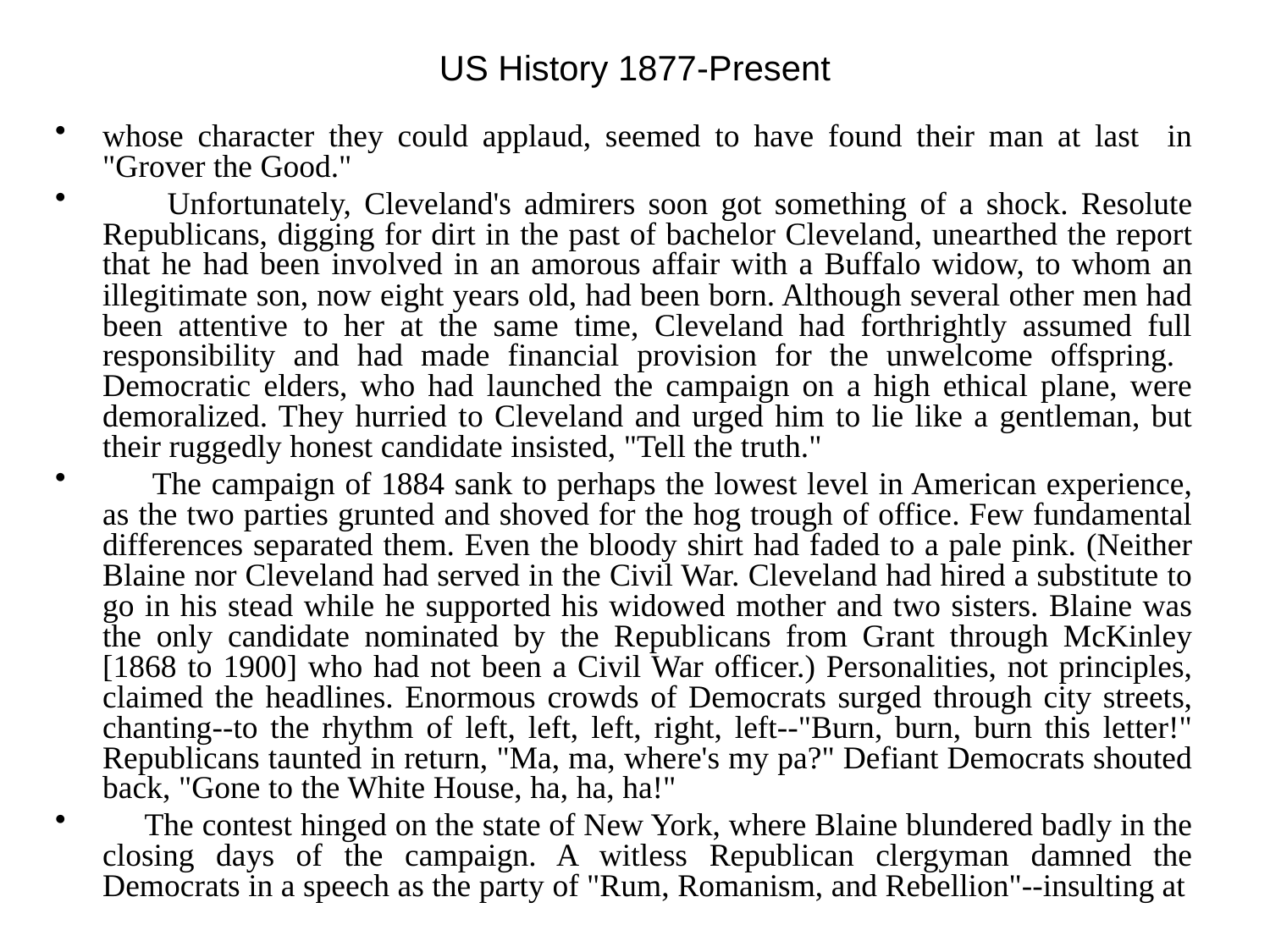

# US History 1877-Present
whose character they could applaud, seemed to have found their man at last  in "Grover the Good."
     Unfortunately, Cleveland's admirers soon got something of a shock. Resolute Republicans, digging for dirt in the past of bachelor Cleveland, unearthed the report that he had been involved in an amorous affair with a Buffalo widow, to whom an illegitimate son, now eight years old, had been born. Although several other men had been attentive to her at the same time, Cleveland had forthrightly assumed full responsibility and had made financial provision for the unwelcome offspring.  Democratic elders, who had launched the campaign on a high ethical plane, were demoralized. They hurried to Cleveland and urged him to lie like a gentleman, but their ruggedly honest candidate insisted, "Tell the truth."
     The campaign of 1884 sank to perhaps the lowest level in American experience, as the two parties grunted and shoved for the hog trough of office. Few fundamental differences separated them. Even the bloody shirt had faded to a pale pink. (Neither Blaine nor Cleveland had served in the Civil War. Cleveland had hired a substitute to go in his stead while he supported his widowed mother and two sisters. Blaine was the only candidate nominated by the Republicans from Grant through McKinley [1868 to 1900] who had not been a Civil War officer.) Personalities, not principles, claimed the headlines. Enormous crowds of Democrats surged through city streets, chanting--to the rhythm of left, left, left, right, left--"Burn, burn, burn this letter!" Republicans taunted in return, "Ma, ma, where's my pa?" Defiant Democrats shouted back, "Gone to the White House, ha, ha, ha!"
     The contest hinged on the state of New York, where Blaine blundered badly in the closing days of the campaign. A witless Republican clergyman damned the Democrats in a speech as the party of "Rum, Romanism, and Rebellion"--insulting at